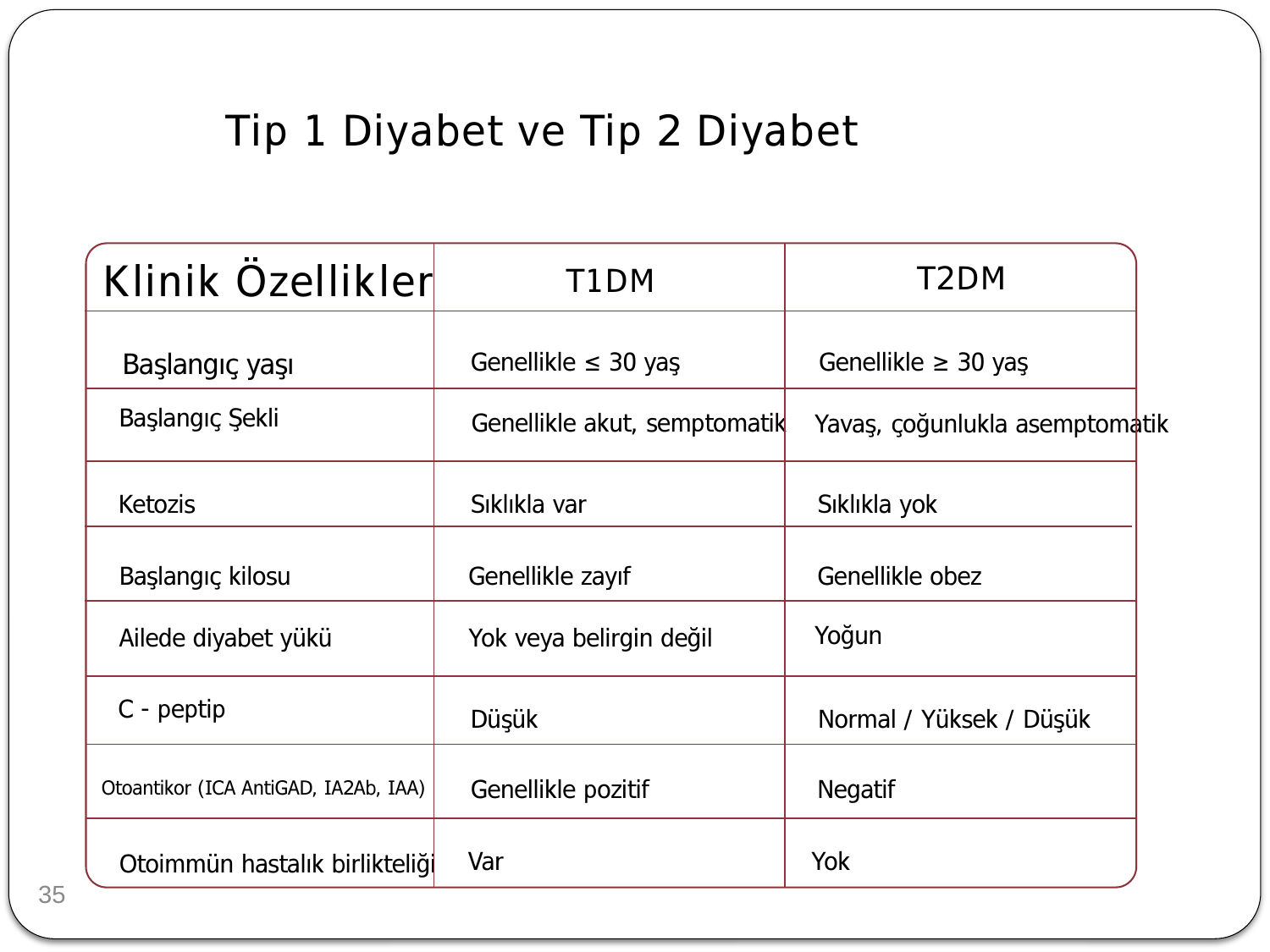

Tip 1 Diyabet ve Tip 2 Diyabet

Klinik Özellikler
T2DM
T1DM
Başlangıç yaşı
Genellikle ≤ 30 yaş
Genellikle ≥ 30 yaş
Başlangıç Şekli
Genellikle akut, semptomatik
Yavaş, çoğunlukla asemptomatik
Ketozis
Sıklıkla var
Sıklıkla yok
Başlangıç kilosu
Genellikle zayıf
Genellikle obez
Yoğun
Ailede diyabet yükü
Yok veya belirgin değil
C - peptip
Normal / Yüksek / Düşük
Düşük
Otoantikor (ICA AntiGAD, IA2Ab, IAA)
Genellikle pozitif
Negatif
Var
Yok
Otoimmün hastalık birlikteliği
35